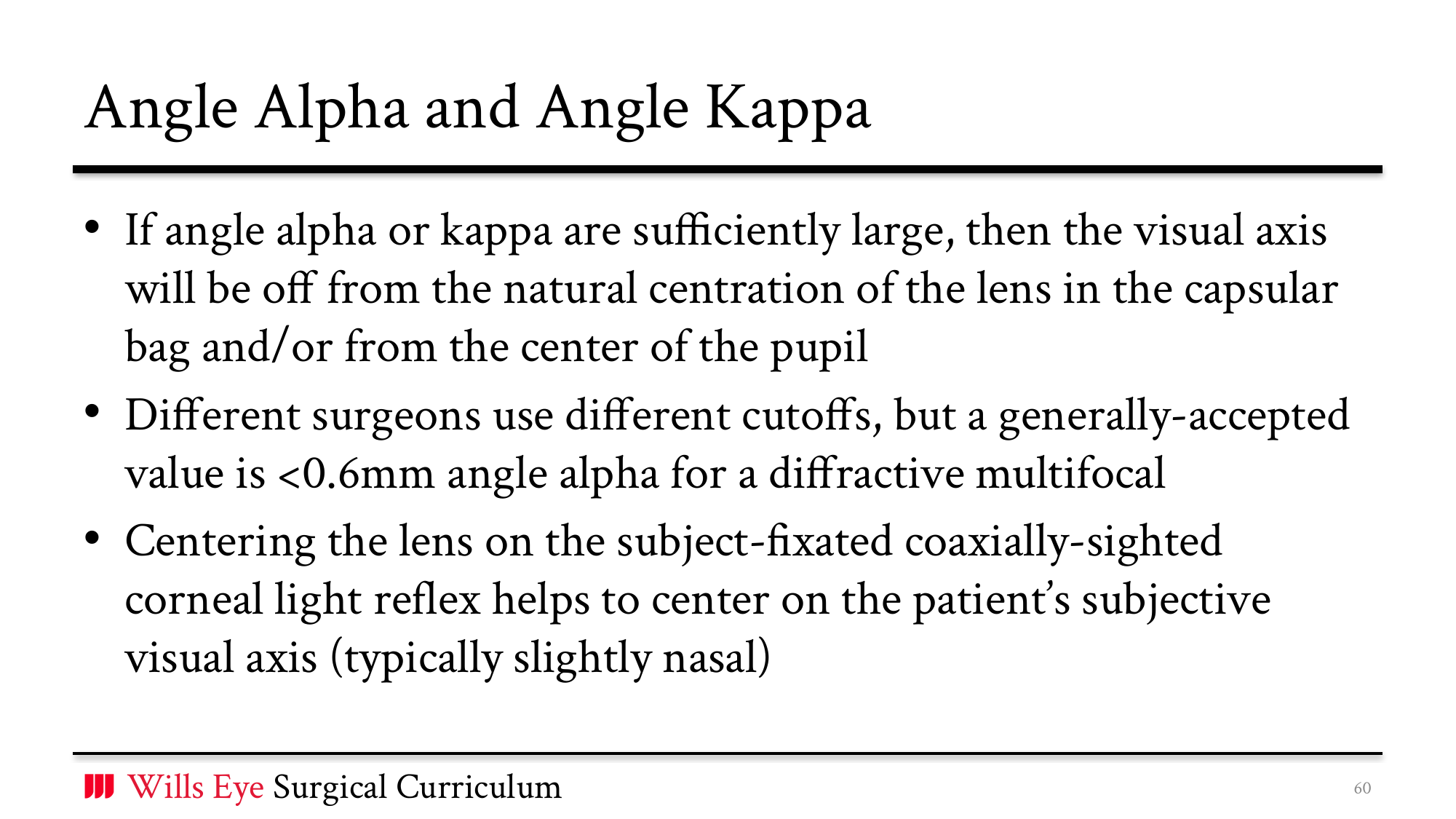

# Angle Alpha and Angle Kappa
If angle alpha or kappa are sufficiently large, then the visual axis will be off from the natural centration of the lens in the capsular bag and/or from the center of the pupil
Different surgeons use different cutoffs, but a generally-accepted value is <0.6mm angle alpha for a diffractive multifocal
Centering the lens on the subject-fixated coaxially-sighted corneal light reflex helps to center on the patient’s subjective visual axis (typically slightly nasal)
60